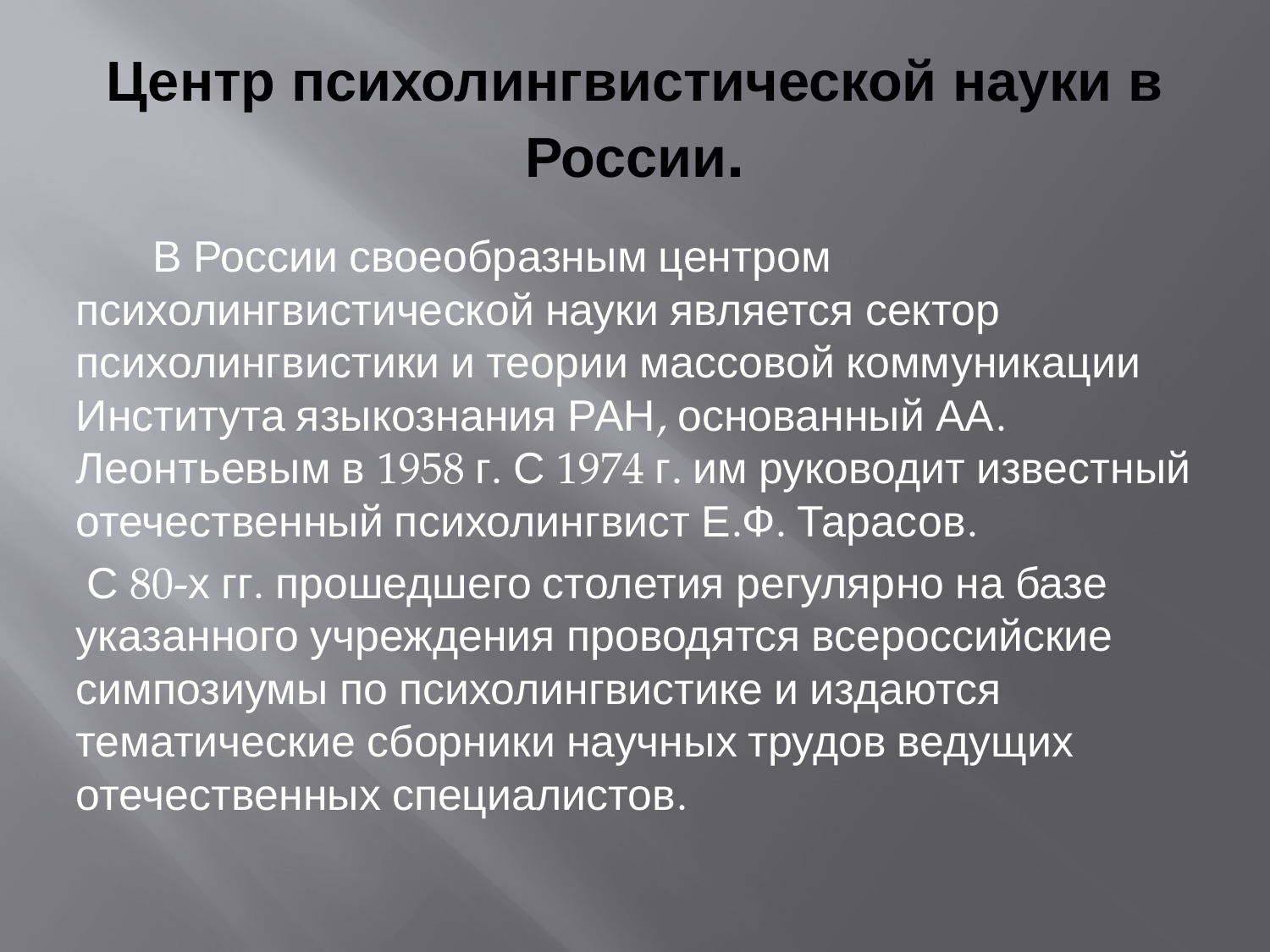

# Центр психолингвистической науки в России.
       В России своеобразным центром психолингвистической науки является сектор психолингвистики и теории массовой коммуникации Института языкознания РАН, основанный АА. Леонтьевым в 1958 г. С 1974 г. им руководит известный отечественный психолингвист Е.Ф. Тарасов.
 С 80-х гг. прошедшего столетия регулярно на базе указанного учреждения проводятся всероссийские симпозиумы по психолингвистике и издаются тематические сборники научных трудов ведущих отечественных специалистов.